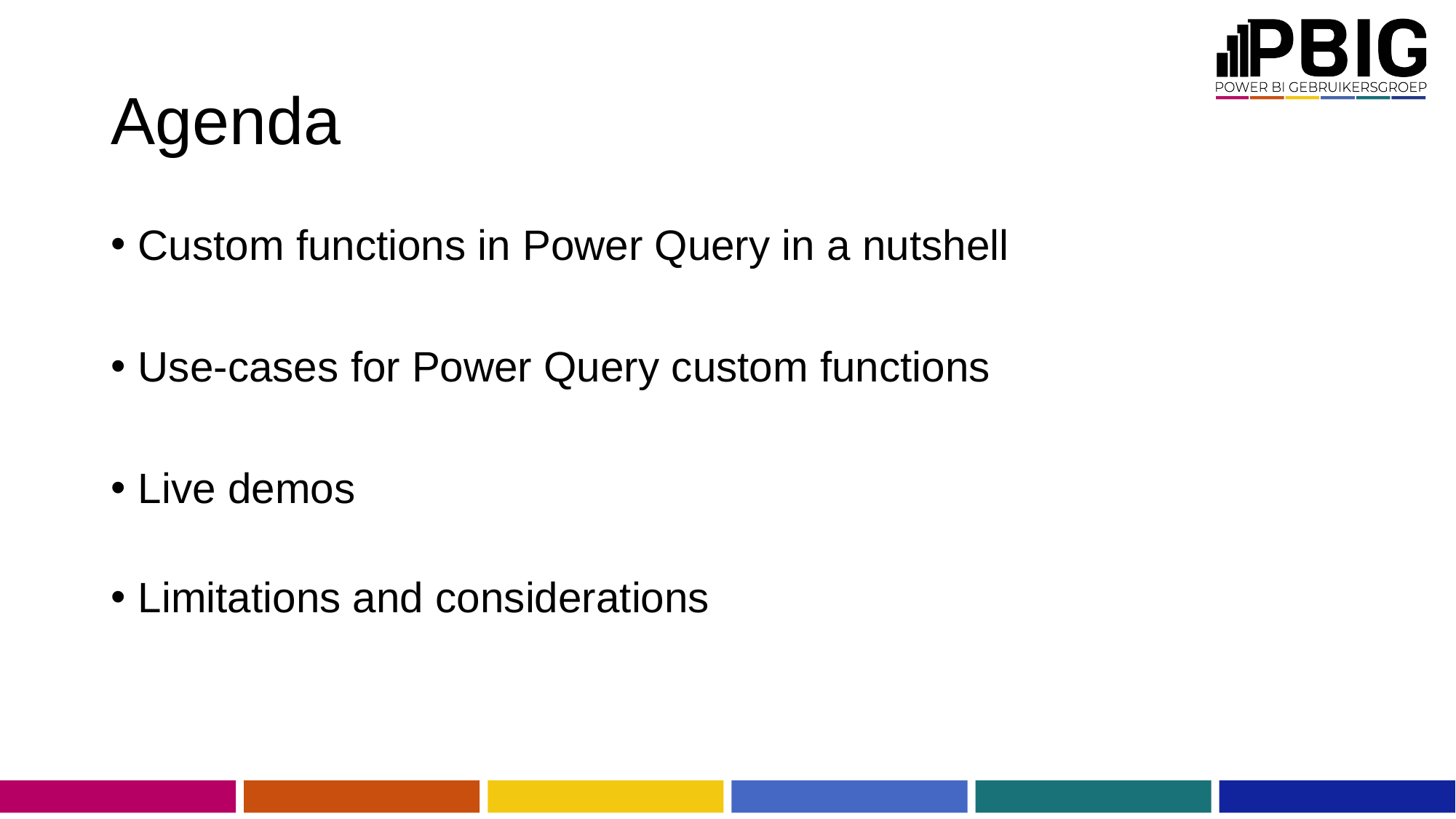

# Agenda
Custom functions in Power Query in a nutshell

Use-cases for Power Query custom functions

Live demos

Limitations and considerations